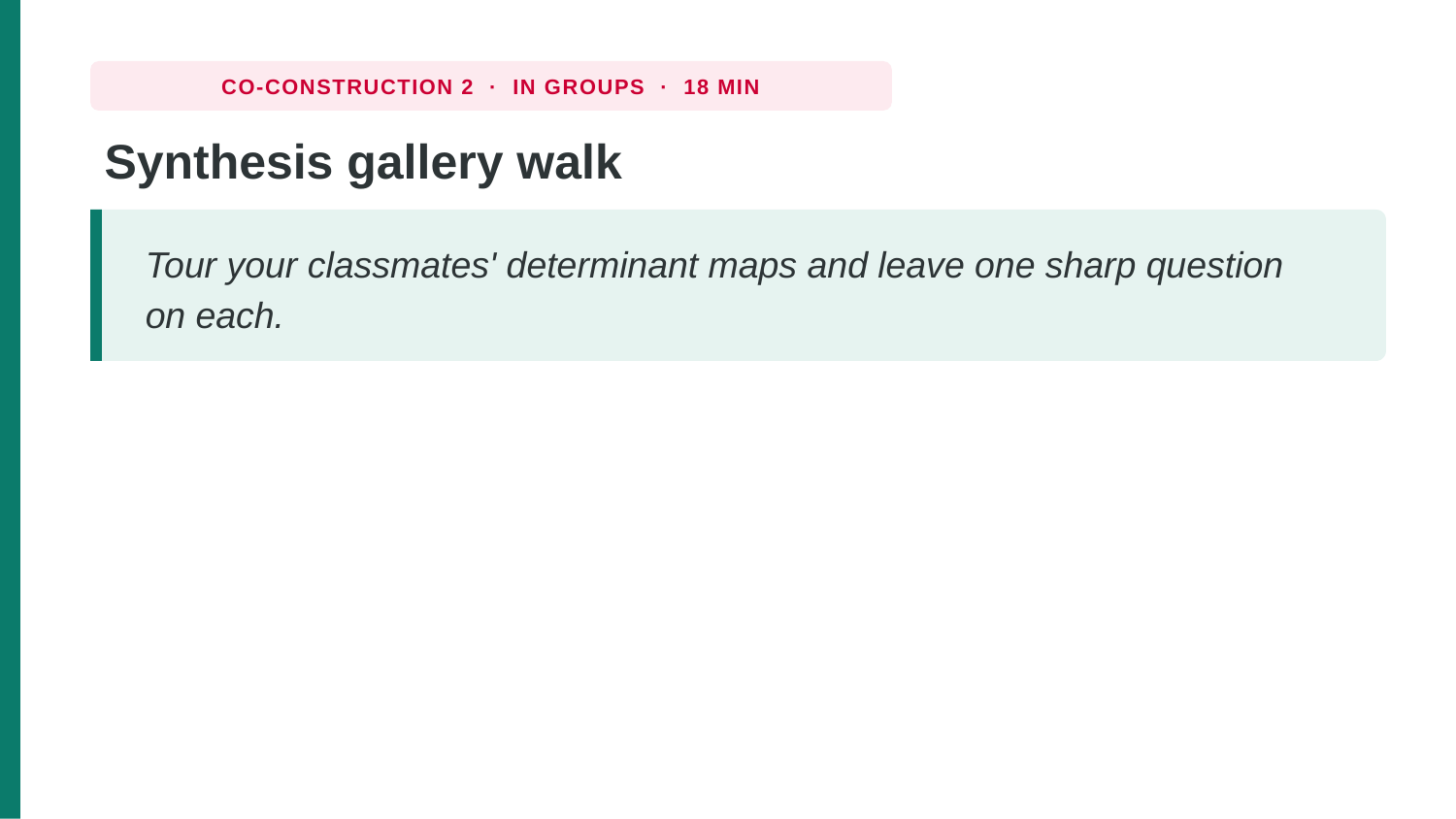

CO-CONSTRUCTION 2  ·  IN GROUPS  ·  18 MIN
Synthesis gallery walk

Tour your classmates' determinant maps and leave one sharp question on each.